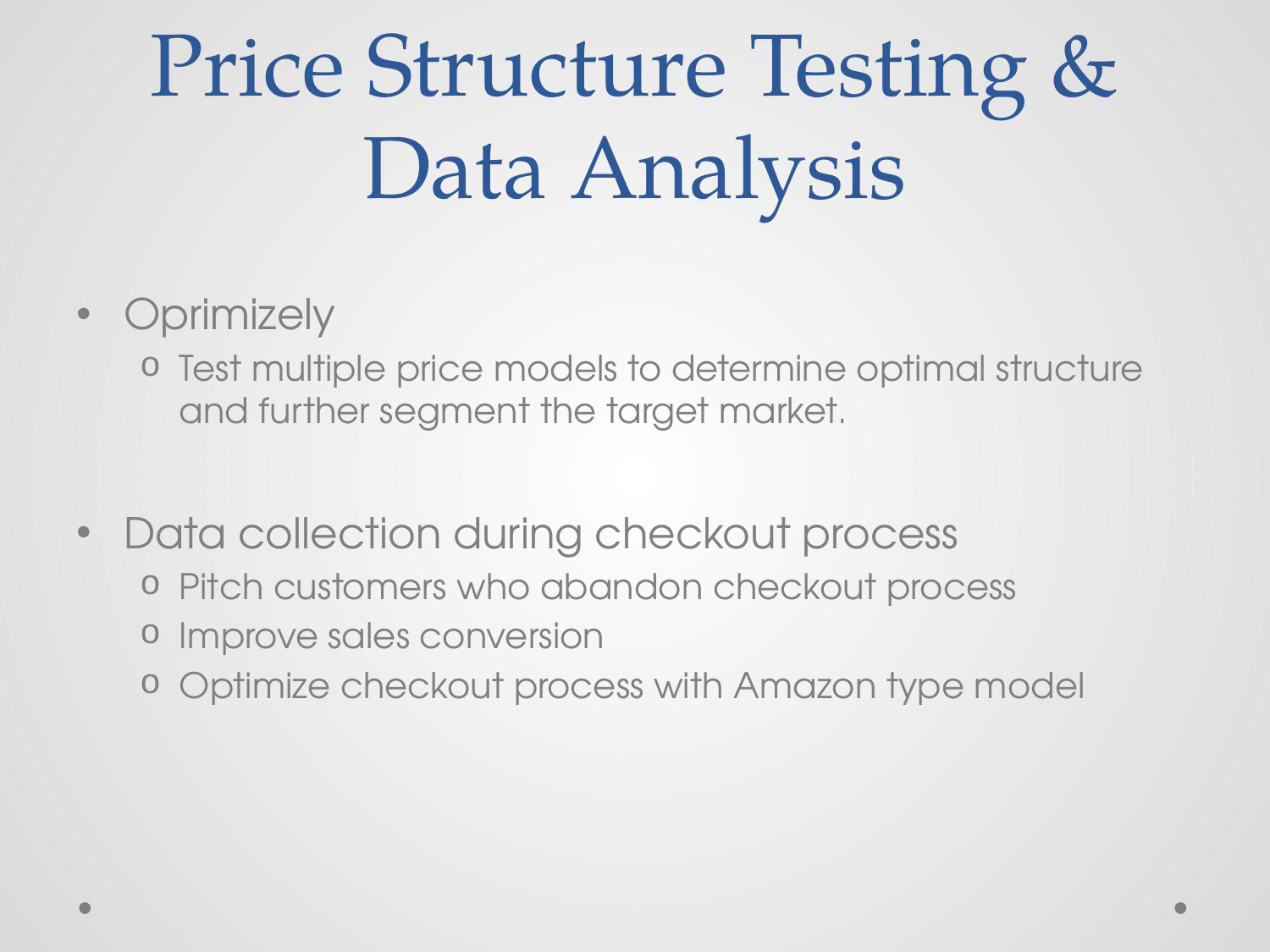

# Price Structure Testing & Data Analysis

Oprimizely
Test multiple price models to determine optimal structure and further segment the target market.

Data collection during checkout process
Pitch customers who abandon checkout process
Improve sales conversion
Optimize checkout process with Amazon type model